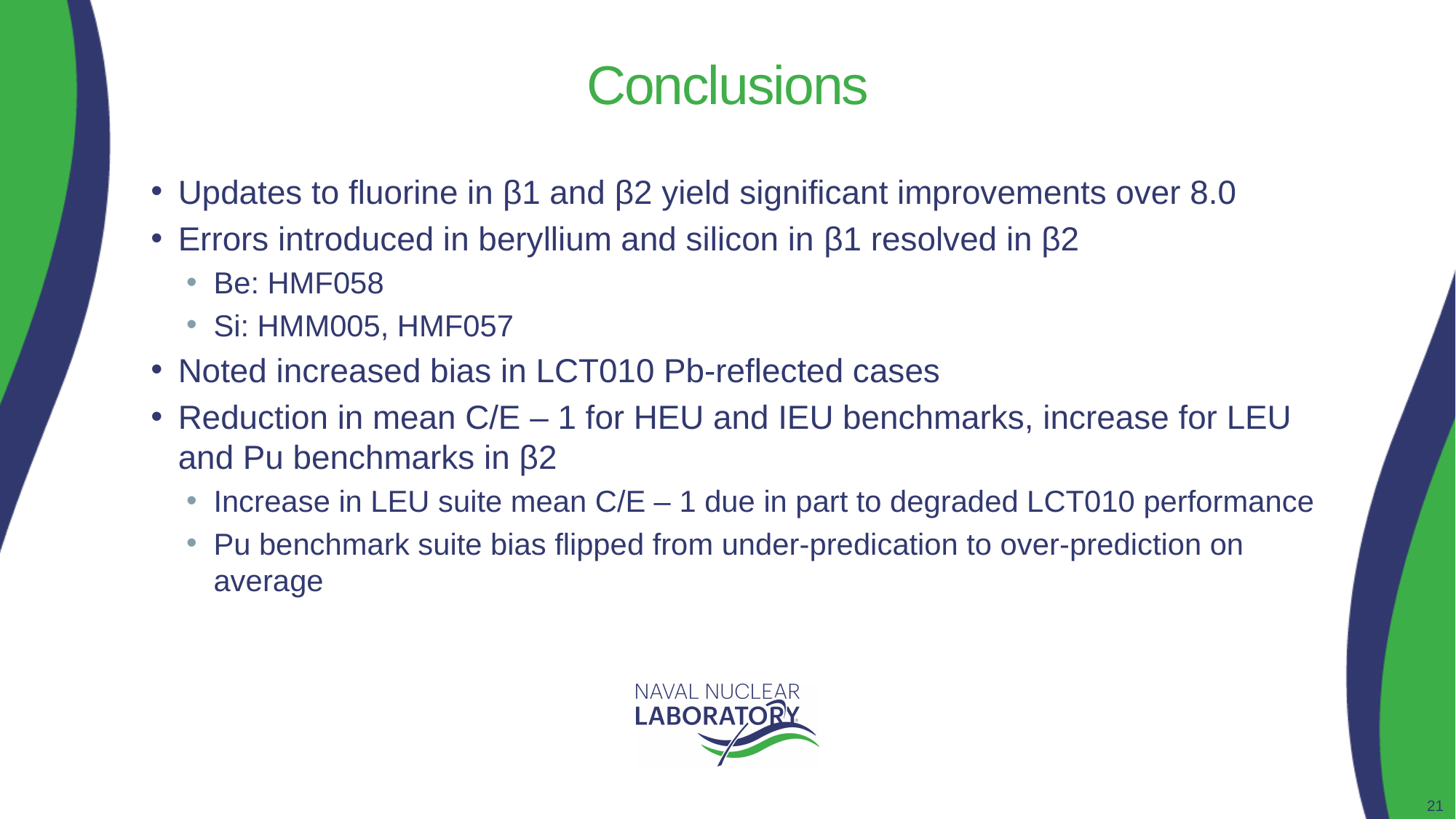

# Conclusions
Updates to fluorine in β1 and β2 yield significant improvements over 8.0
Errors introduced in beryllium and silicon in β1 resolved in β2
Be: HMF058
Si: HMM005, HMF057
Noted increased bias in LCT010 Pb-reflected cases
Reduction in mean C/E – 1 for HEU and IEU benchmarks, increase for LEU and Pu benchmarks in β2
Increase in LEU suite mean C/E – 1 due in part to degraded LCT010 performance
Pu benchmark suite bias flipped from under-predication to over-prediction on average

21